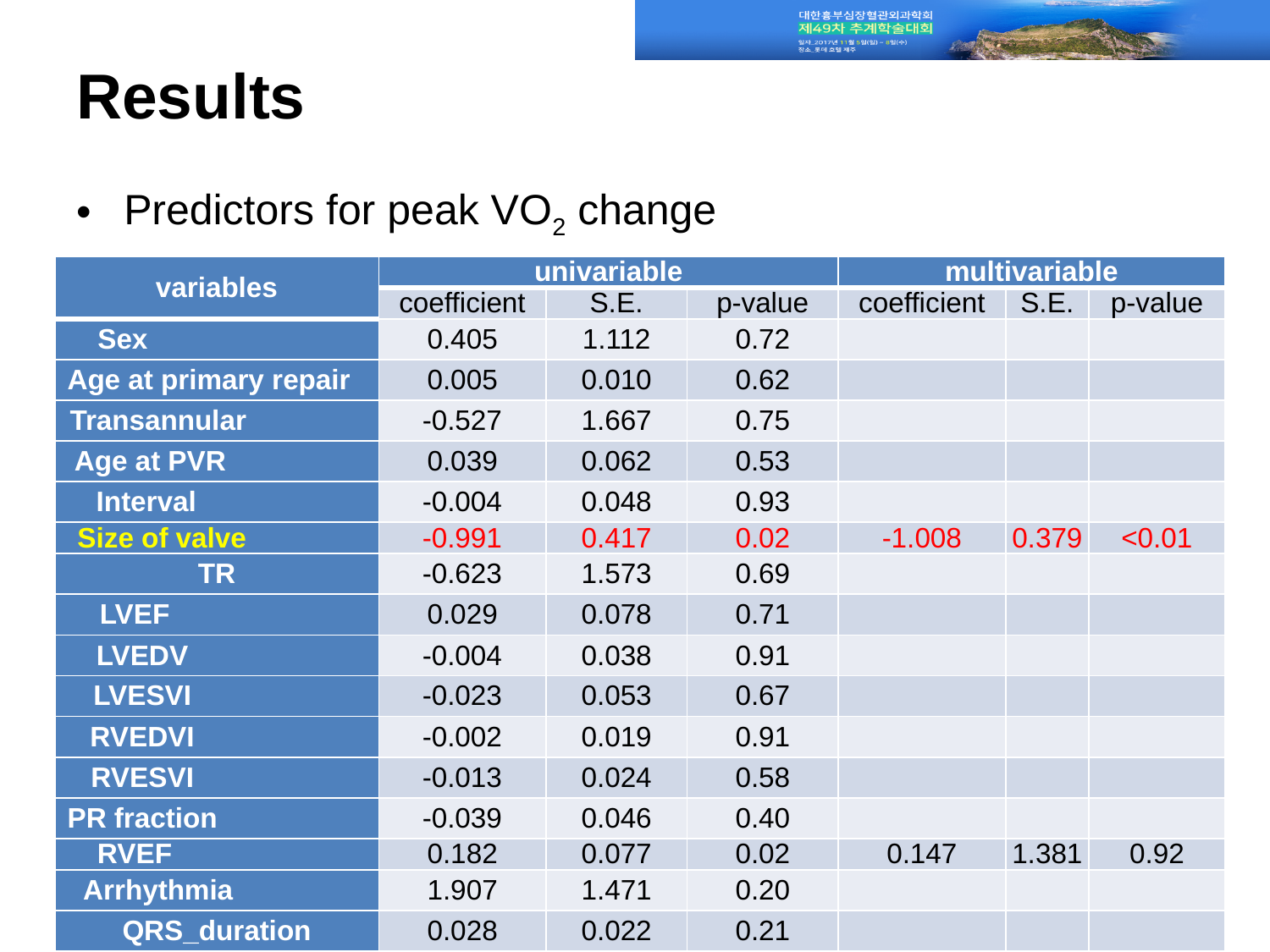

# Results
Predictors for peak VO2 change

| variables | univariable |  |  | multivariable |  |  |
| --- | --- | --- | --- | --- | --- | --- |
|  | coefficient | S.E. | p-value | coefficient | S.E. | p-value |
| Sex | 0.405 | 1.112 | 0.72 |  |  |  |
| Age at primary repair | 0.005 | 0.010 | 0.62 |  |  |  |
| Transannular | -0.527 | 1.667 | 0.75 |  |  |  |
| Age at PVR | 0.039 | 0.062 | 0.53 |  |  |  |
| Interval | -0.004 | 0.048 | 0.93 |  |  |  |
| Size of valve | -0.991 | 0.417 | 0.02 | -1.008 | 0.379 | <0.01 |
| TR | -0.623 | 1.573 | 0.69 |  |  |  |
| LVEF | 0.029 | 0.078 | 0.71 |  |  |  |
| LVEDV | -0.004 | 0.038 | 0.91 |  |  |  |
| LVESVI | -0.023 | 0.053 | 0.67 |  |  |  |
| RVEDVI | -0.002 | 0.019 | 0.91 |  |  |  |
| RVESVI | -0.013 | 0.024 | 0.58 |  |  |  |
| PR fraction | -0.039 | 0.046 | 0.40 |  |  |  |
| RVEF | 0.182 | 0.077 | 0.02 | 0.147 | 1.381 | 0.92 |
| Arrhythmia | 1.907 | 1.471 | 0.20 |  |  |  |
| QRS\_duration | 0.028 | 0.022 | 0.21 |  |  |  |